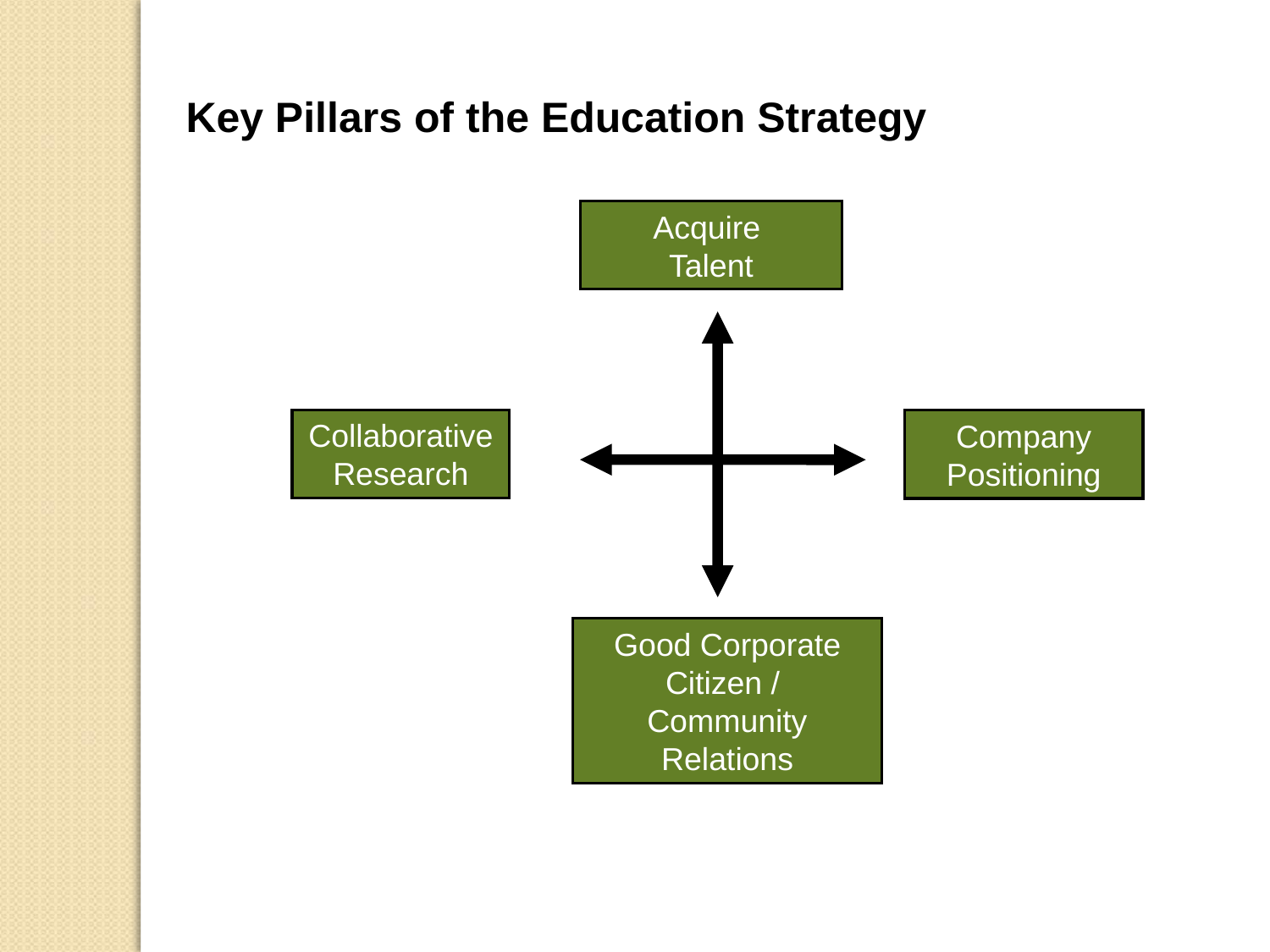

Key Pillars of the Education Strategy
Acquire
Talent

Collaborative Research
Company Positioning

Good Corporate Citizen /
Community Relations